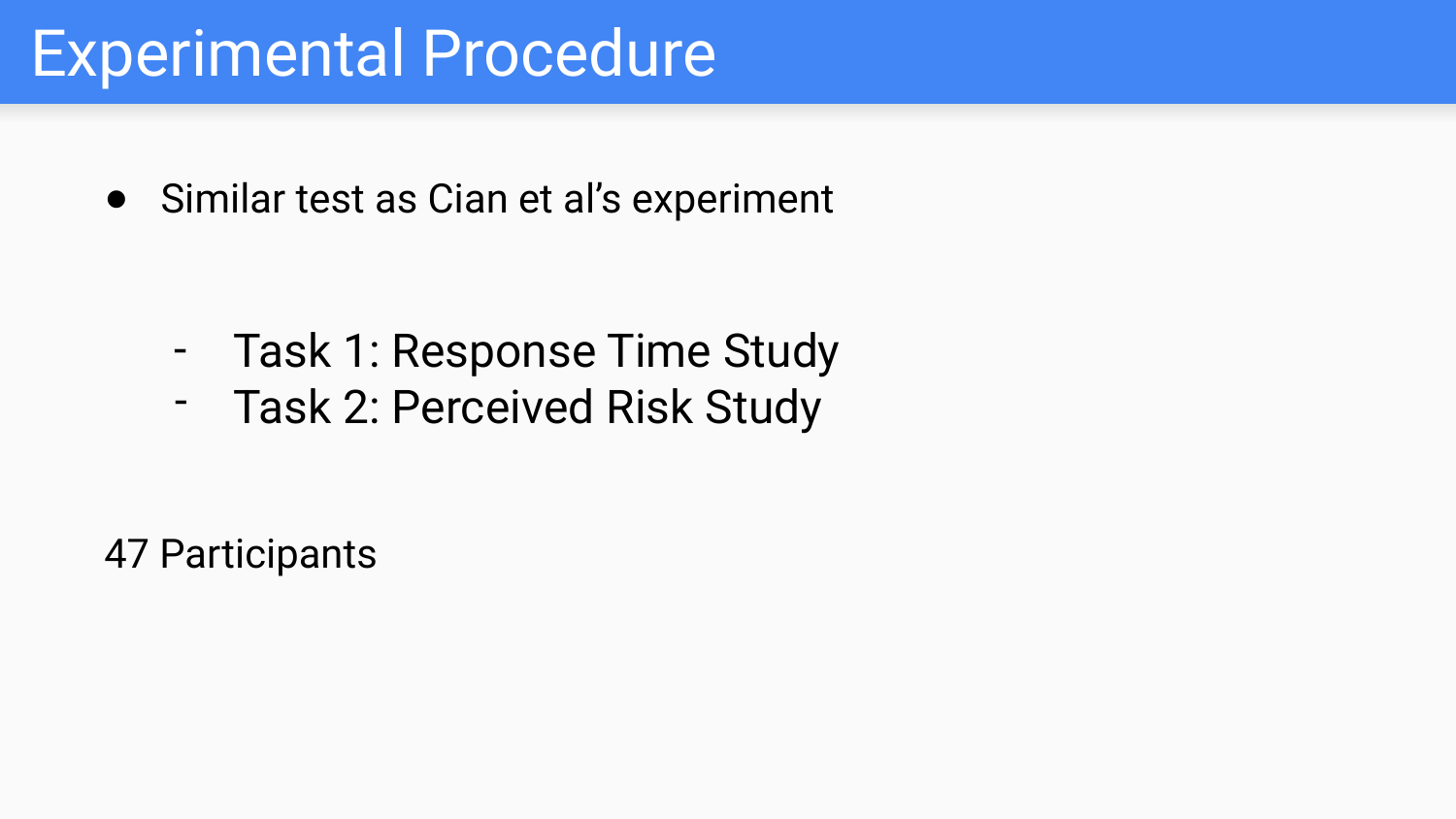

# Experimental Procedure
Similar test as Cian et al’s experiment

Task 1: Response Time Study
Task 2: Perceived Risk Study

47 Participants